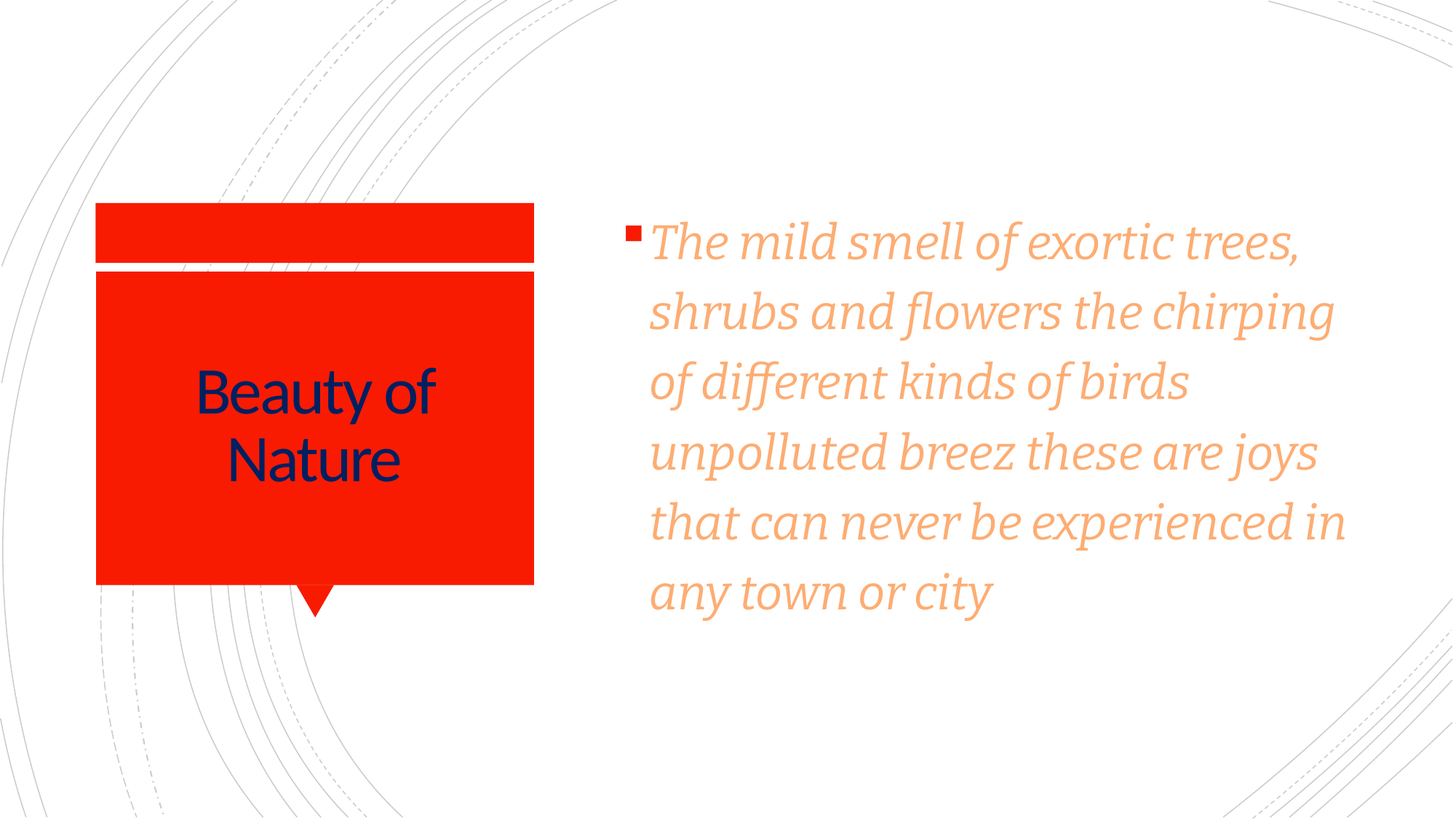

The mild smell of exortic trees, shrubs and flowers the chirping of different kinds of birds unpolluted breez these are joys that can never be experienced in any town or city
# Beauty of Nature